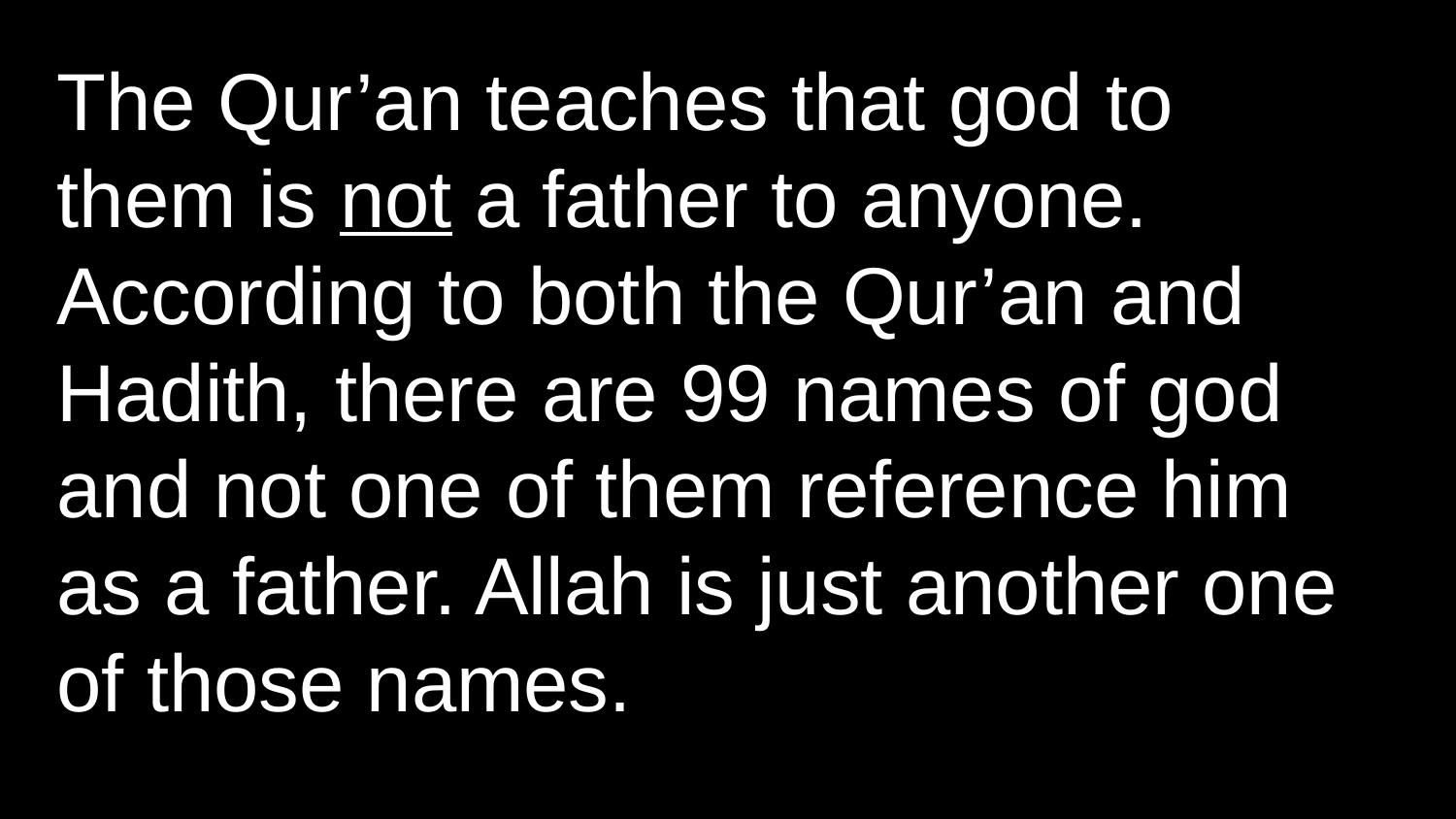

The Qur’an teaches that god to them is not a father to anyone. According to both the Qur’an and Hadith, there are 99 names of god and not one of them reference him as a father. Allah is just another one of those names.